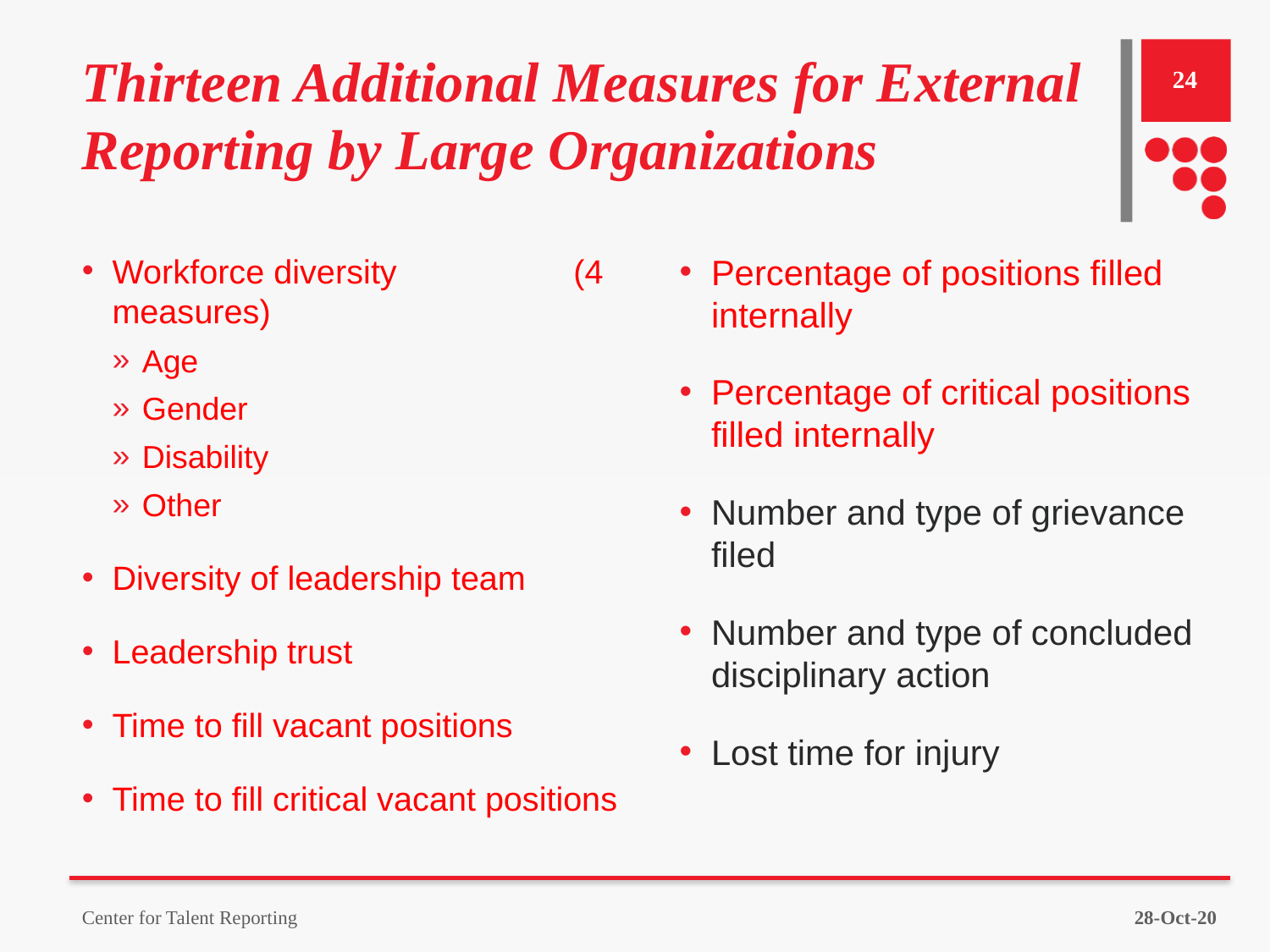

# Thirteen Additional Measures for External Reporting by Large Organizations
24
Workforce diversity                   (4 measures)
Age
Gender
Disability
Other
Diversity of leadership team
Leadership trust
Time to fill vacant positions
Time to fill critical vacant positions

Percentage of positions filled internally
Percentage of critical positions filled internally
Number and type of grievance filed
Number and type of concluded disciplinary action
Lost time for injury

28-Oct-20
Center for Talent Reporting